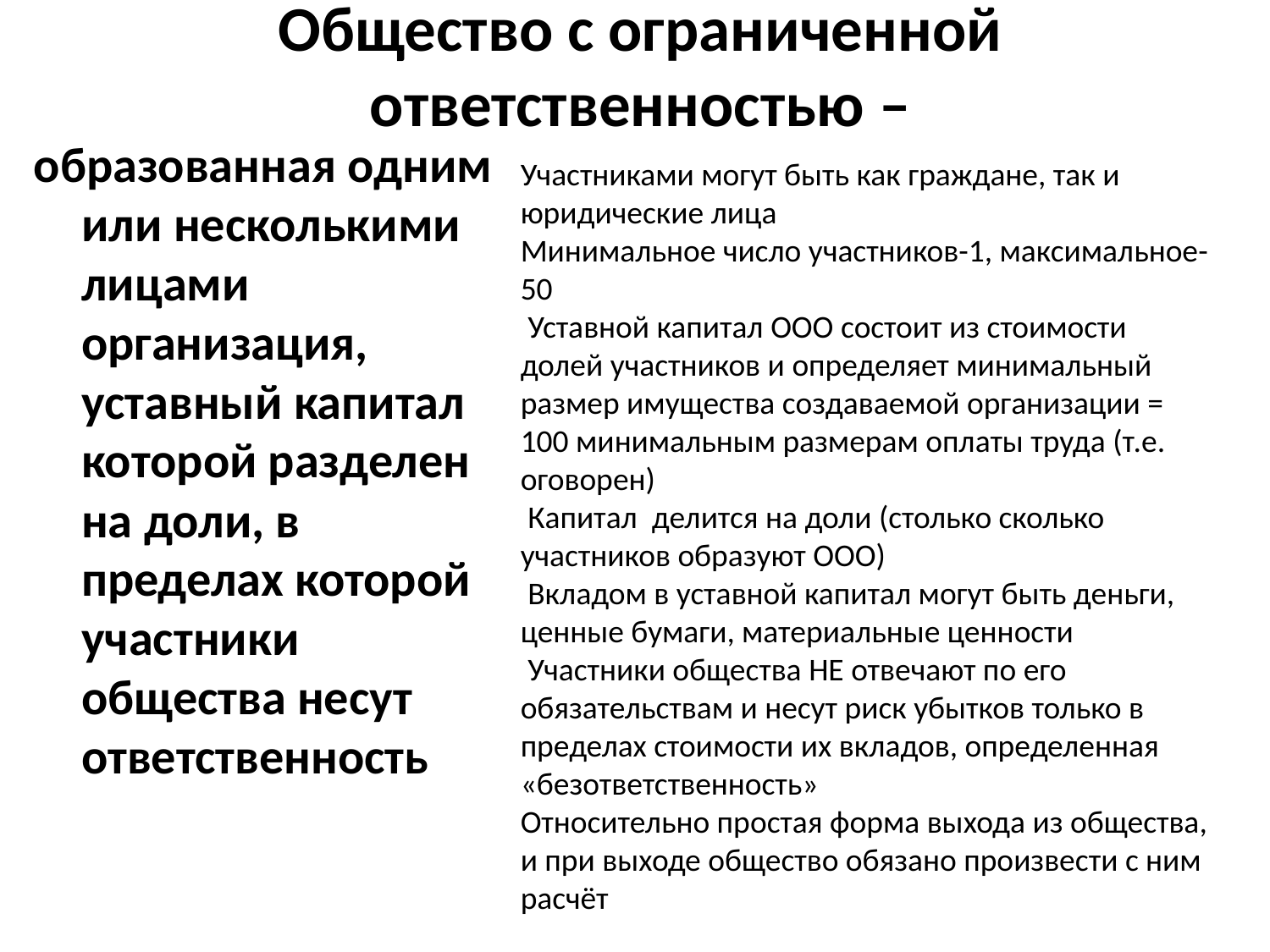

# Общество с ограниченной ответственностью –
образованная одним или несколькими лицами организация, уставный капитал которой разделен на доли, в пределах которой участники общества несут ответственность
Участниками могут быть как граждане, так и юридические лица
Минимальное число участников-1, максимальное-50
 Уставной капитал ООО состоит из стоимости долей участников и определяет минимальный размер имущества создаваемой организации = 100 минимальным размерам оплаты труда (т.е. оговорен)
 Капитал  делится на доли (столько сколько участников образуют ООО)
 Вкладом в уставной капитал могут быть деньги, ценные бумаги, материальные ценности
 Участники общества НЕ отвечают по его обязательствам и несут риск убытков только в пределах стоимости их вкладов, определенная «безответственность»
Относительно простая форма выхода из общества, и при выходе общество обязано произвести с ним расчёт